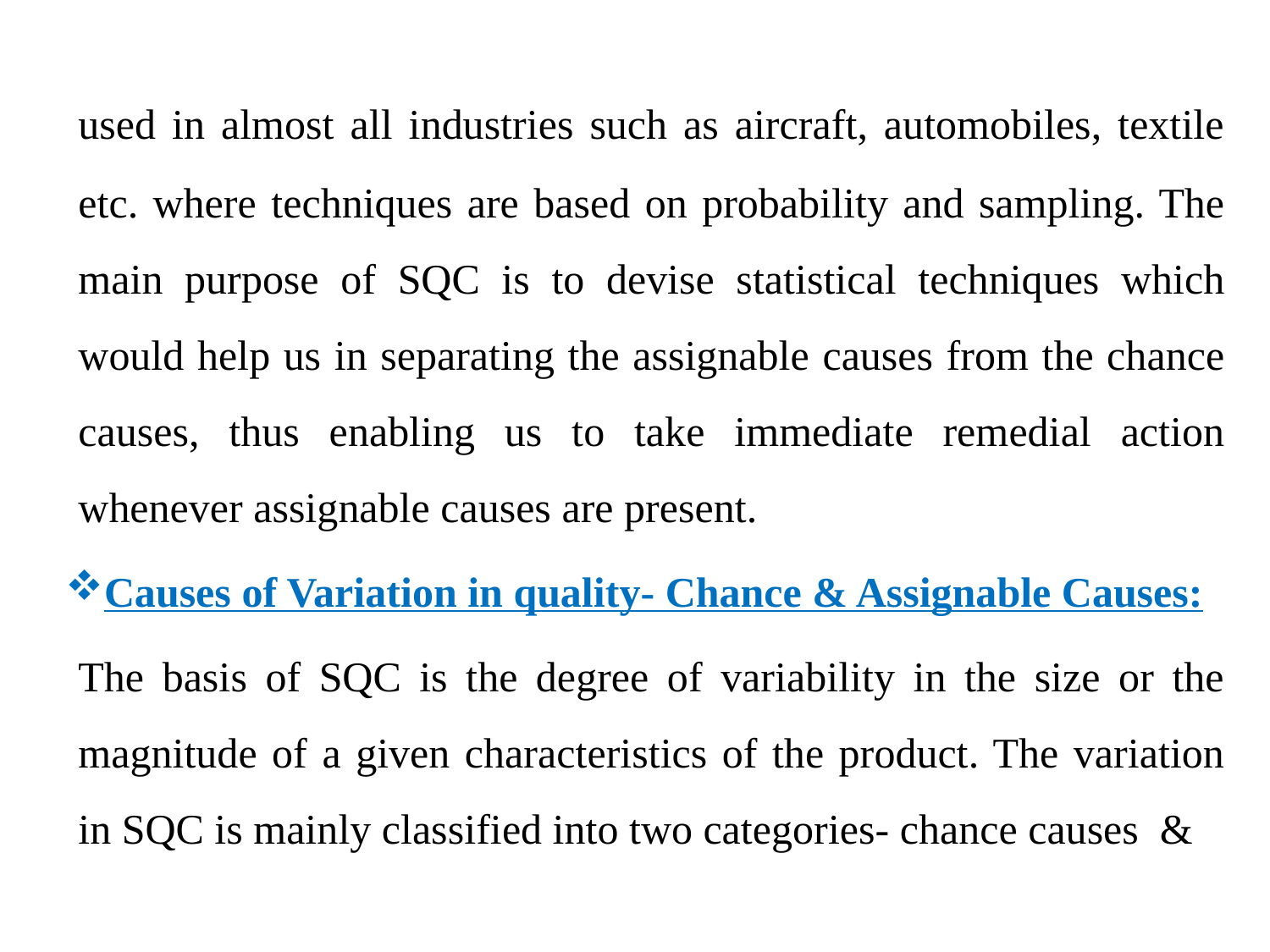

used in almost all industries such as aircraft, automobiles, textile etc. where techniques are based on probability and sampling. The main purpose of SQC is to devise statistical techniques which would help us in separating the assignable causes from the chance causes, thus enabling us to take immediate remedial action whenever assignable causes are present.
Causes of Variation in quality- Chance & Assignable Causes:
	The basis of SQC is the degree of variability in the size or the magnitude of a given characteristics of the product. The variation in SQC is mainly classified into two categories- chance causes  &